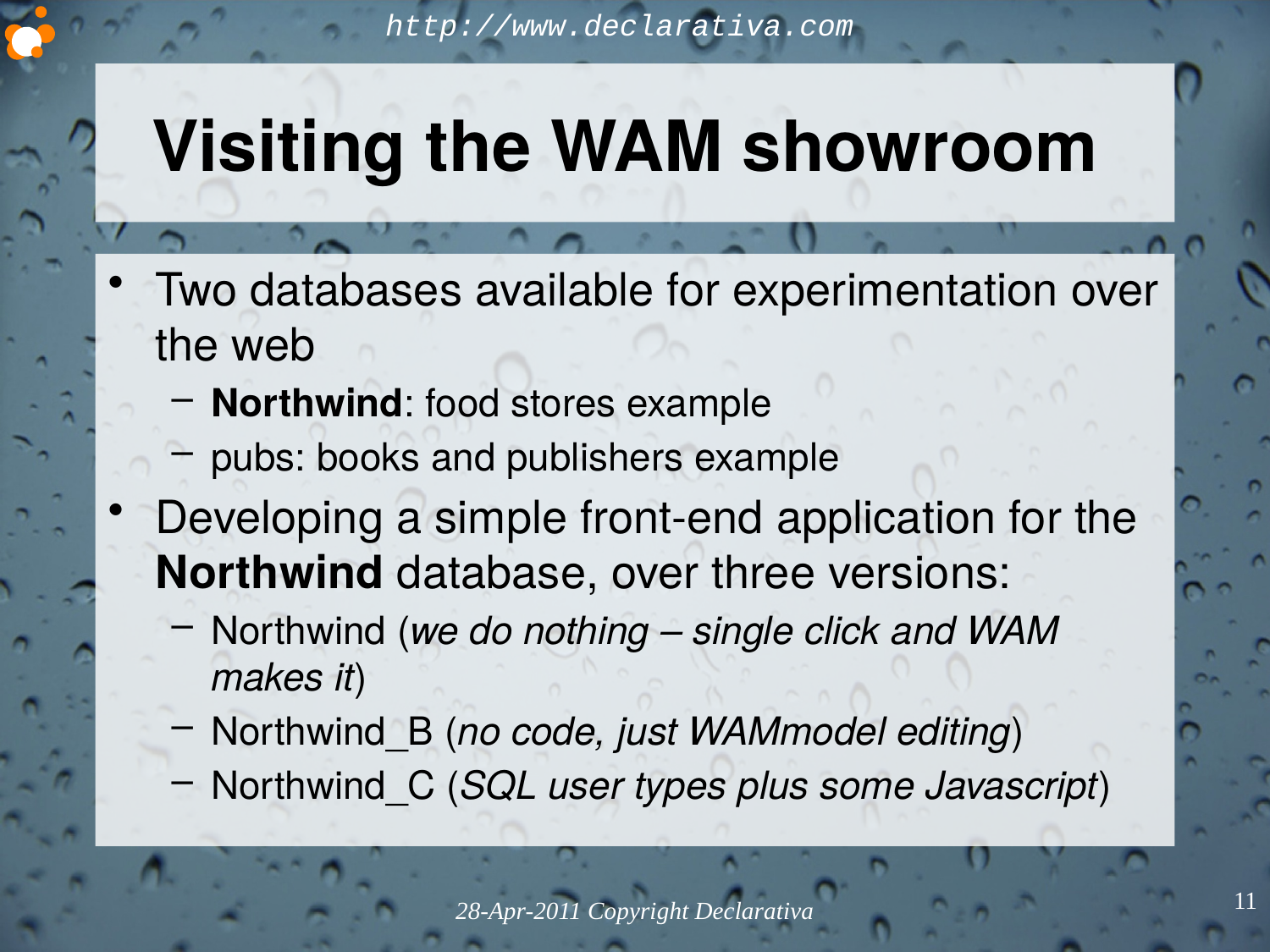

# Visiting the WAM showroom
Two databases available for experimentation over the web
Northwind: food stores example
pubs: books and publishers example
Developing a simple front-end application for the Northwind database, over three versions:
Northwind (we do nothing – single click and WAM makes it)
Northwind_B (no code, just WAMmodel editing)
Northwind_C (SQL user types plus some Javascript)
11
28-Apr-2011 Copyright Declarativa